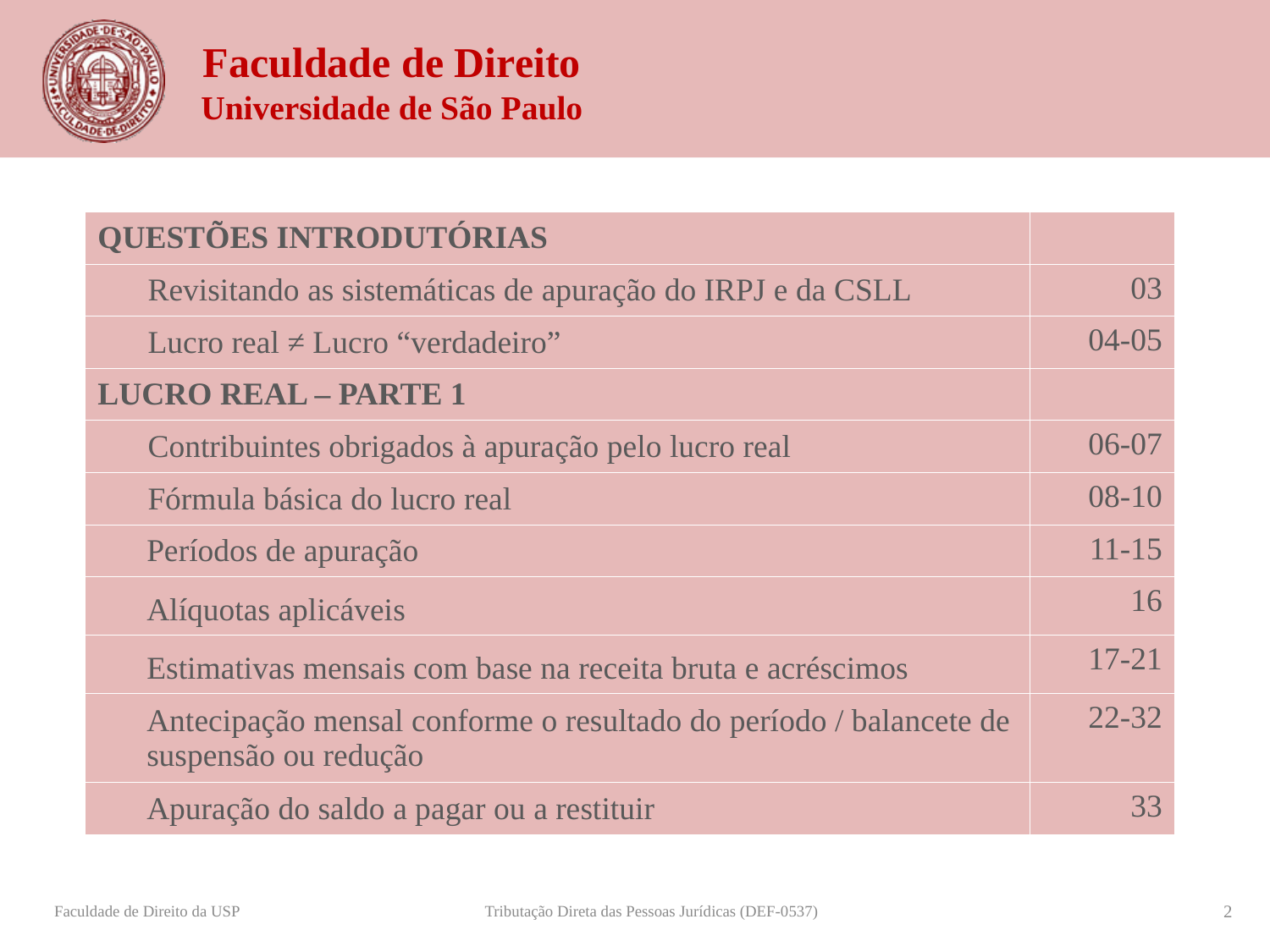

| QUESTÕES INTRODUTÓRIAS |  |
| --- | --- |
| Revisitando as sistemáticas de apuração do IRPJ e da CSLL | 03 |
| Lucro real ≠ Lucro “verdadeiro” | 04-05 |
| LUCRO REAL – PARTE 1 |  |
| Contribuintes obrigados à apuração pelo lucro real | 06-07 |
| Fórmula básica do lucro real | 08-10 |
| Períodos de apuração | 11-15 |
| Alíquotas aplicáveis | 16 |
| Estimativas mensais com base na receita bruta e acréscimos | 17-21 |
| Antecipação mensal conforme o resultado do período / balancete de suspensão ou redução | 22-32 |
| Apuração do saldo a pagar ou a restituir | 33 |